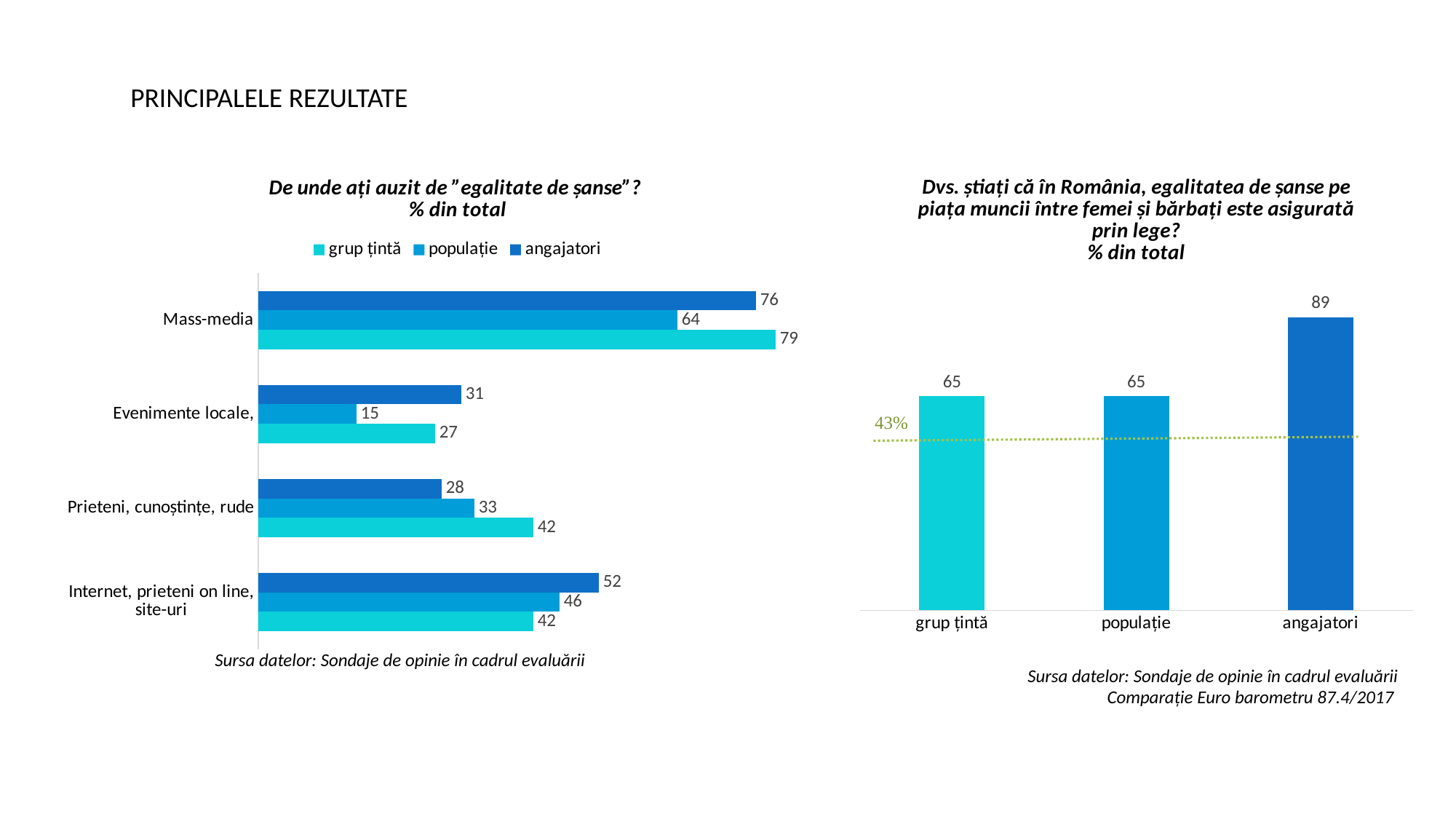

PRINCIPALELE REZULTATE

### Chart: De unde ați auzit de ”egalitate de șanse”?
% din total

| Category | angajatori | populație | grup țintă |
|---|---|---|---|
| Mass-media | 76.0 | 64.0 | 79.0 |
| Evenimente locale, | 31.0 | 15.0 | 27.0 |
| Prieteni, cunoștințe, rude | 28.0 | 33.0 | 42.0 |
| Internet, prieteni on line, site-uri | 52.0 | 46.0 | 42.0 |

### Chart: Dvs. știați că în România, egalitatea de șanse pe piața muncii între femei și bărbați este asigurată prin lege?
% din total

| Category | da |
|---|---|
| angajatori | 89.0 |
| populație | 65.0 |
| grup țintă | 65.0 |
Sursa datelor: Sondaje de opinie în cadrul evaluării
Sursa datelor: Sondaje de opinie în cadrul evaluării
Comparație Euro barometru 87.4/2017